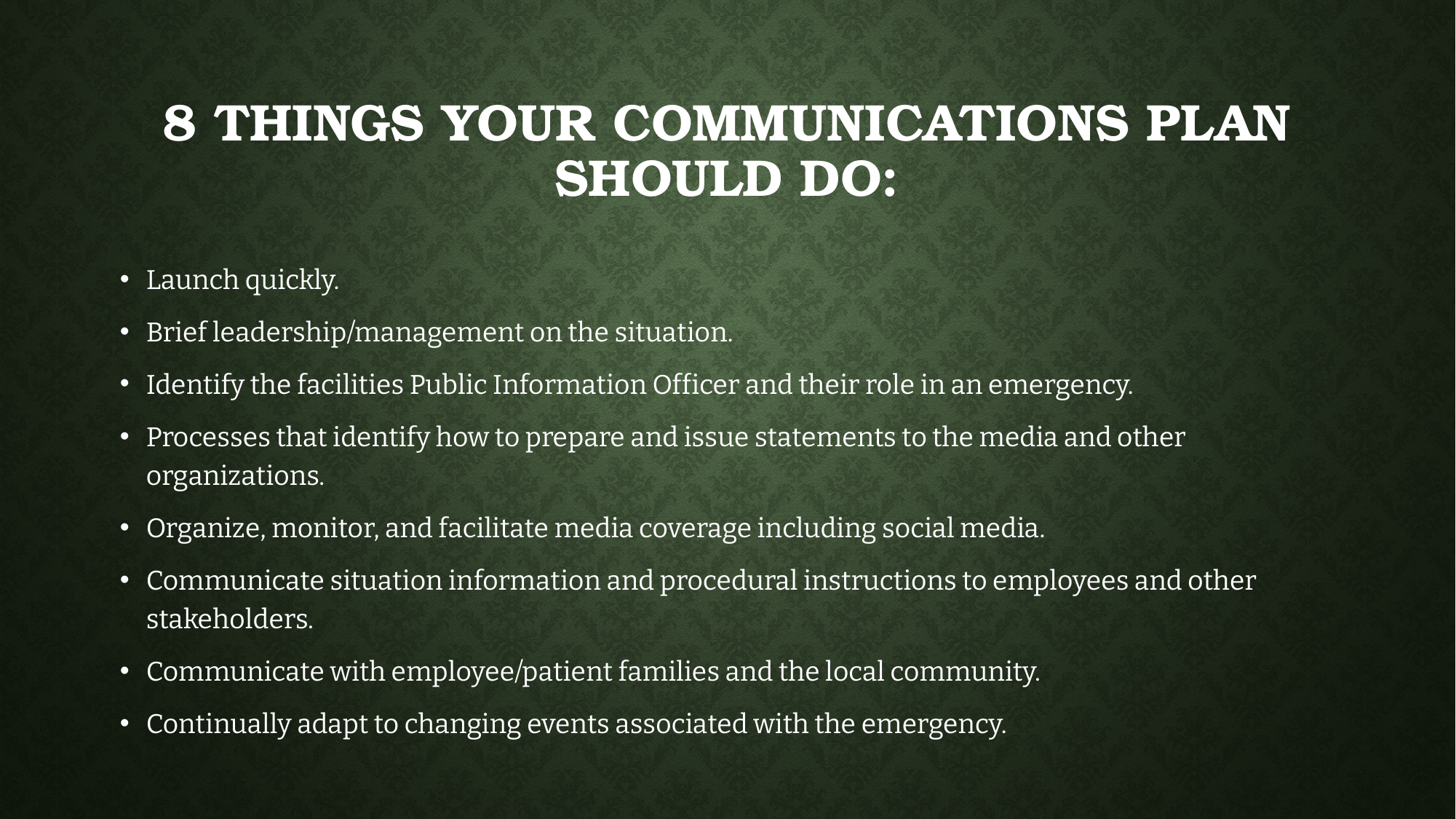

# 8 things your communications plan should do:
Launch quickly.
Brief leadership/management on the situation.
Identify the facilities Public Information Officer and their role in an emergency.
Processes that identify how to prepare and issue statements to the media and other organizations.
Organize, monitor, and facilitate media coverage including social media.
Communicate situation information and procedural instructions to employees and other stakeholders.
Communicate with employee/patient families and the local community.
Continually adapt to changing events associated with the emergency.